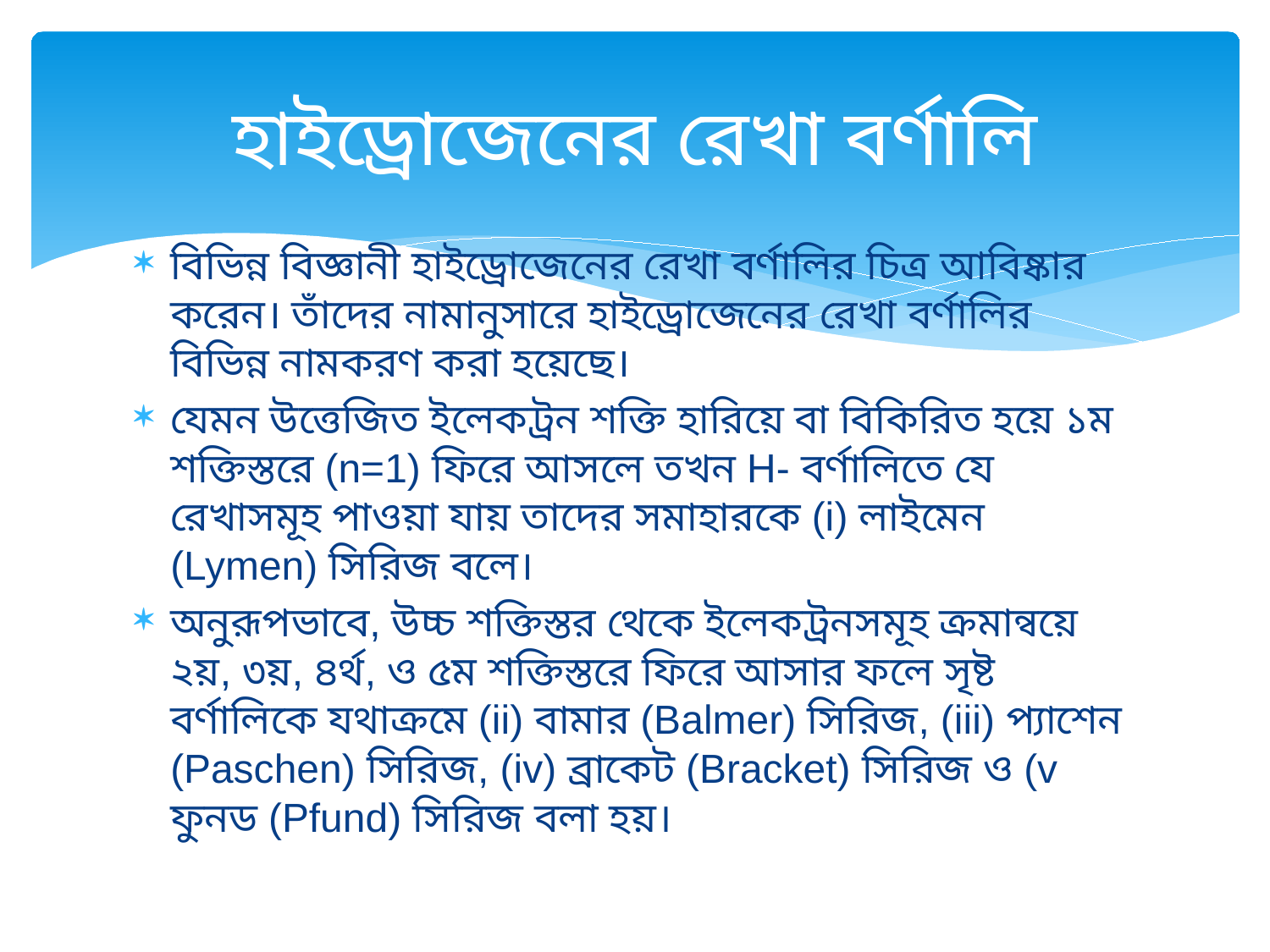

# হাইড্রোজেনের রেখা বর্ণালি
বিভিন্ন বিজ্ঞানী হাইড্রোজেনের রেখা বর্ণালির চিত্র আবিষ্কার করেন। তাঁদের নামানুসারে হাইড্রোজেনের রেখা বর্ণালির বিভিন্ন নামকরণ করা হয়েছে।
যেমন উত্তেজিত ইলেকট্রন শক্তি হারিয়ে বা বিকিরিত হয়ে ১ম শক্তিস্তরে (n=1) ফিরে আসলে তখন H- বর্ণালিতে যে রেখাসমূহ পাওয়া যায় তাদের সমাহারকে (i) লাইমেন (Lymen) সিরিজ বলে।
অনুরূপভাবে, উচ্চ শক্তিস্তর থেকে ইলেকট্রনসমূহ ক্রমান্বয়ে ২য়, ৩য়, ৪র্থ, ও ৫ম শক্তিস্তরে ফিরে আসার ফলে সৃষ্ট বর্ণালিকে যথাক্রমে (ii) বামার (Balmer) সিরিজ, (iii) প্যাশেন (Paschen) সিরিজ, (iv) ব্রাকেট (Bracket) সিরিজ ও (v ফুনড (Pfund) সিরিজ বলা হয়।